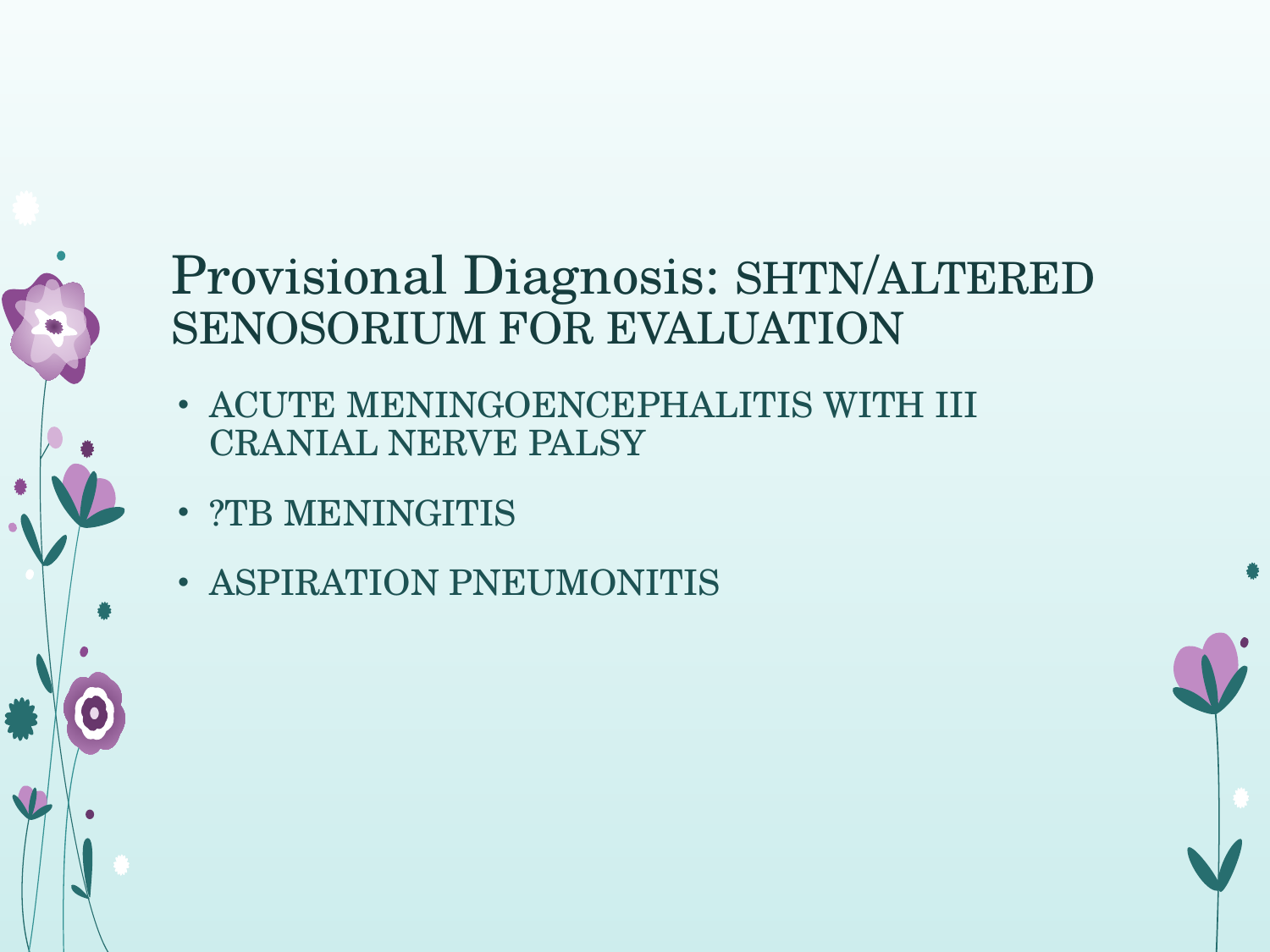

# Provisional Diagnosis: SHTN/ALTERED SENOSORIUM FOR EVALUATION
ACUTE MENINGOENCEPHALITIS WITH III CRANIAL NERVE PALSY
?TB MENINGITIS
ASPIRATION PNEUMONITIS